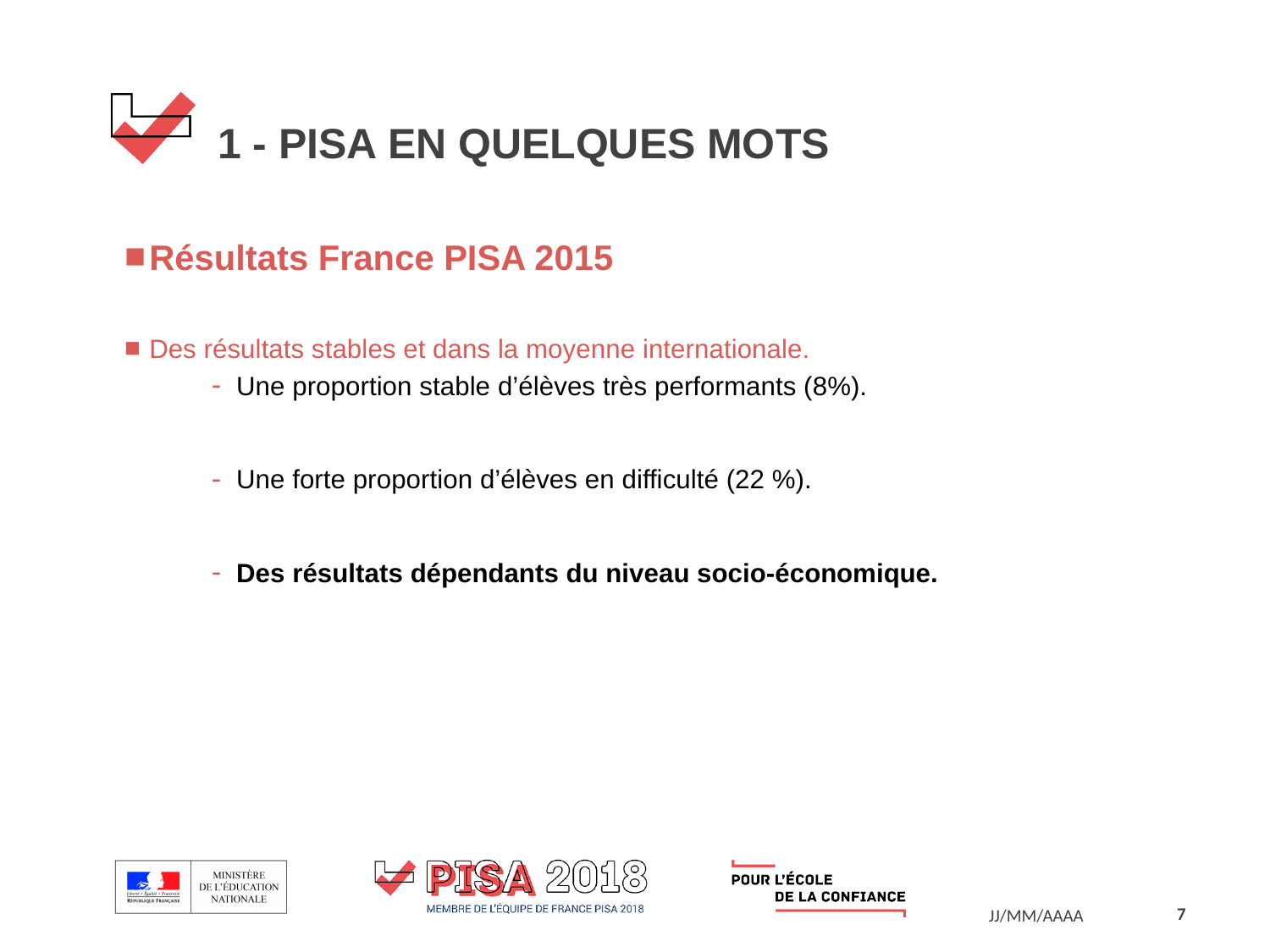

# 1 - PISA EN QUELQUES MOTS
Résultats France PISA 2015

Des résultats stables et dans la moyenne internationale.
Une proportion stable d’élèves très performants (8%).

Une forte proportion d’élèves en difficulté (22 %).

Des résultats dépendants du niveau socio-économique.

7